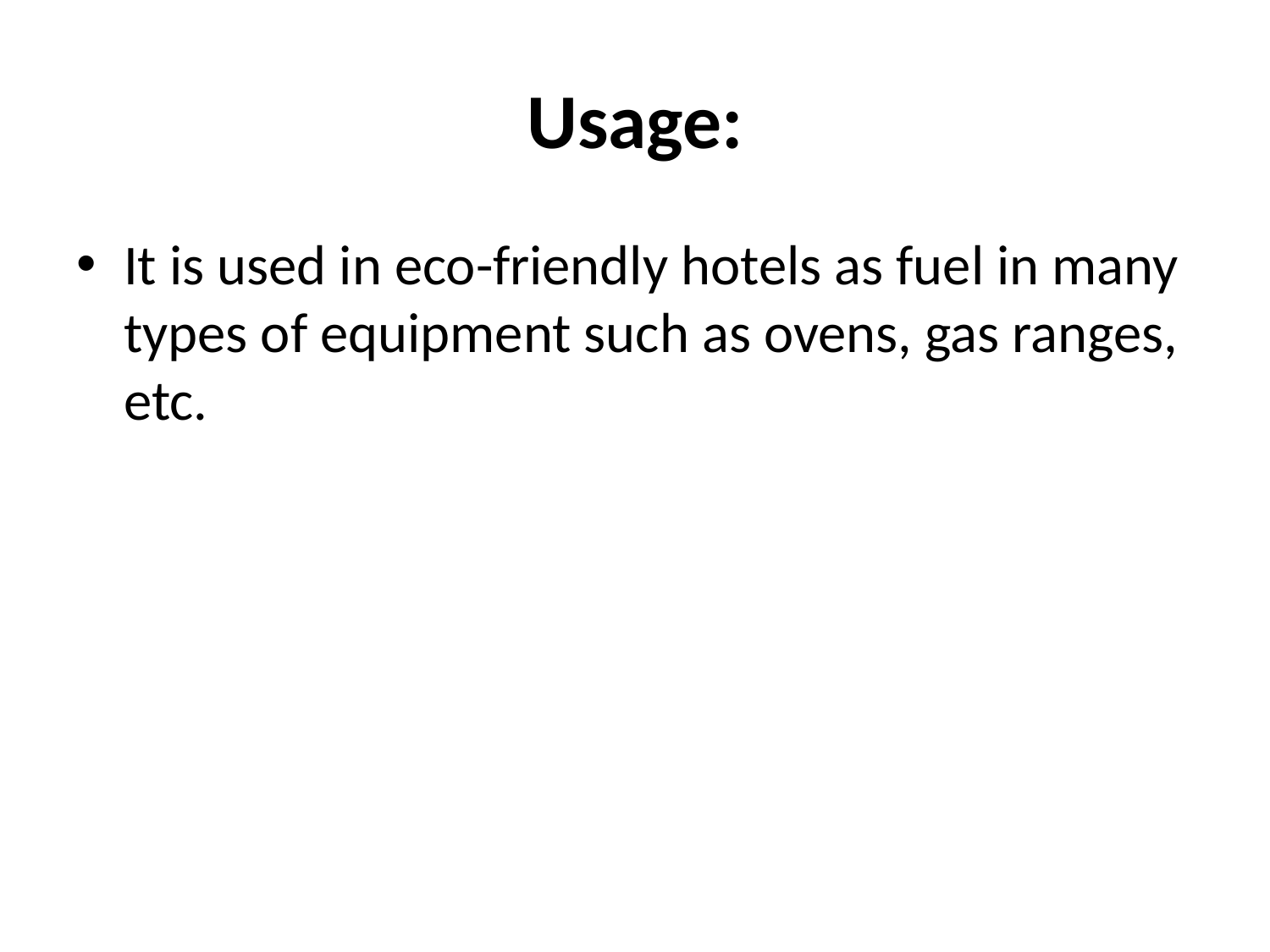

# Usage:
It is used in eco-friendly hotels as fuel in many types of equipment such as ovens, gas ranges, etc.